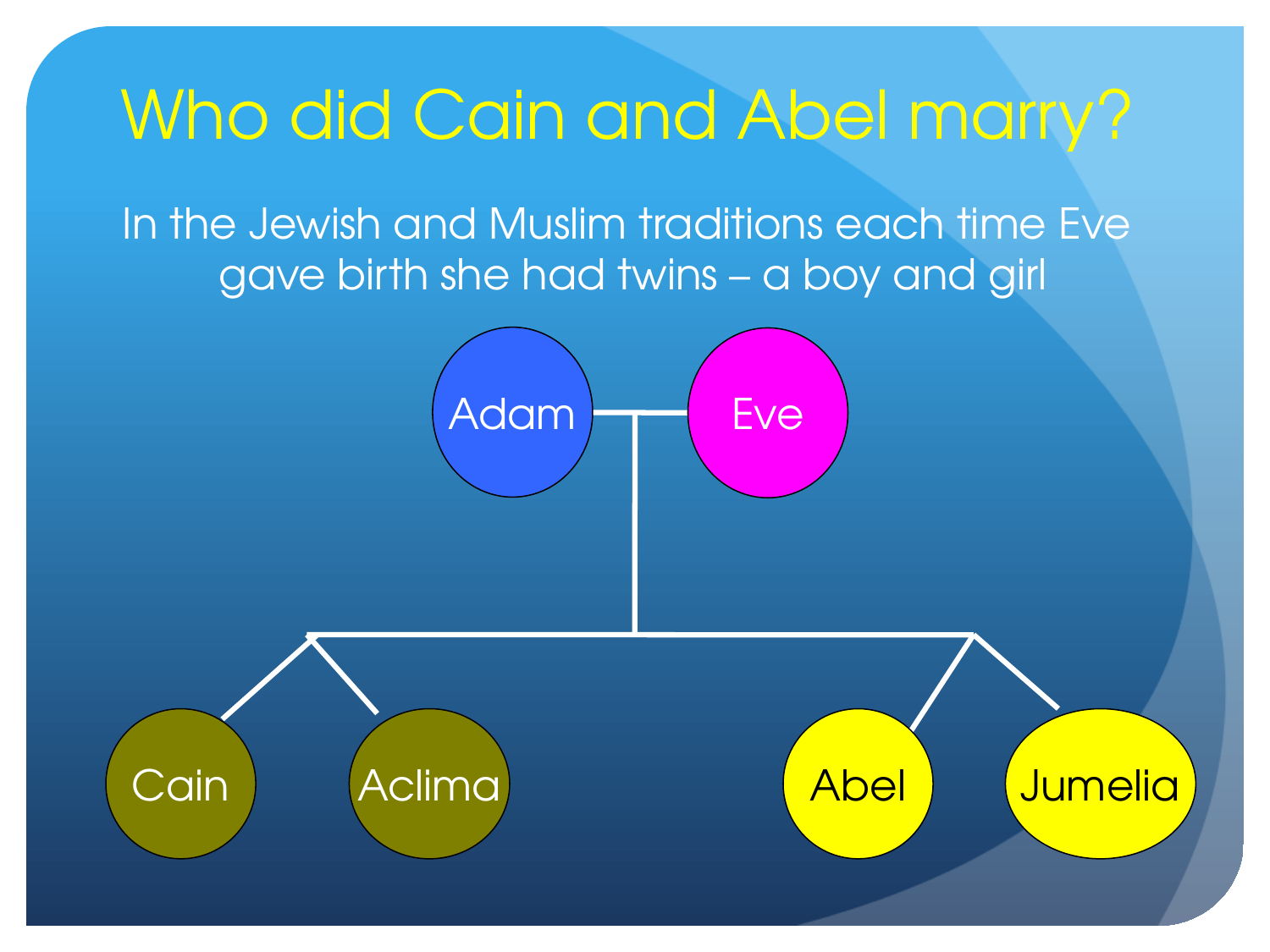

# Who did Cain and Abel marry?
In the Jewish and Muslim traditions each time Eve
gave birth she had twins – a boy and girl
Adam
Eve
Cain
Aclima
Abel
Jumelia